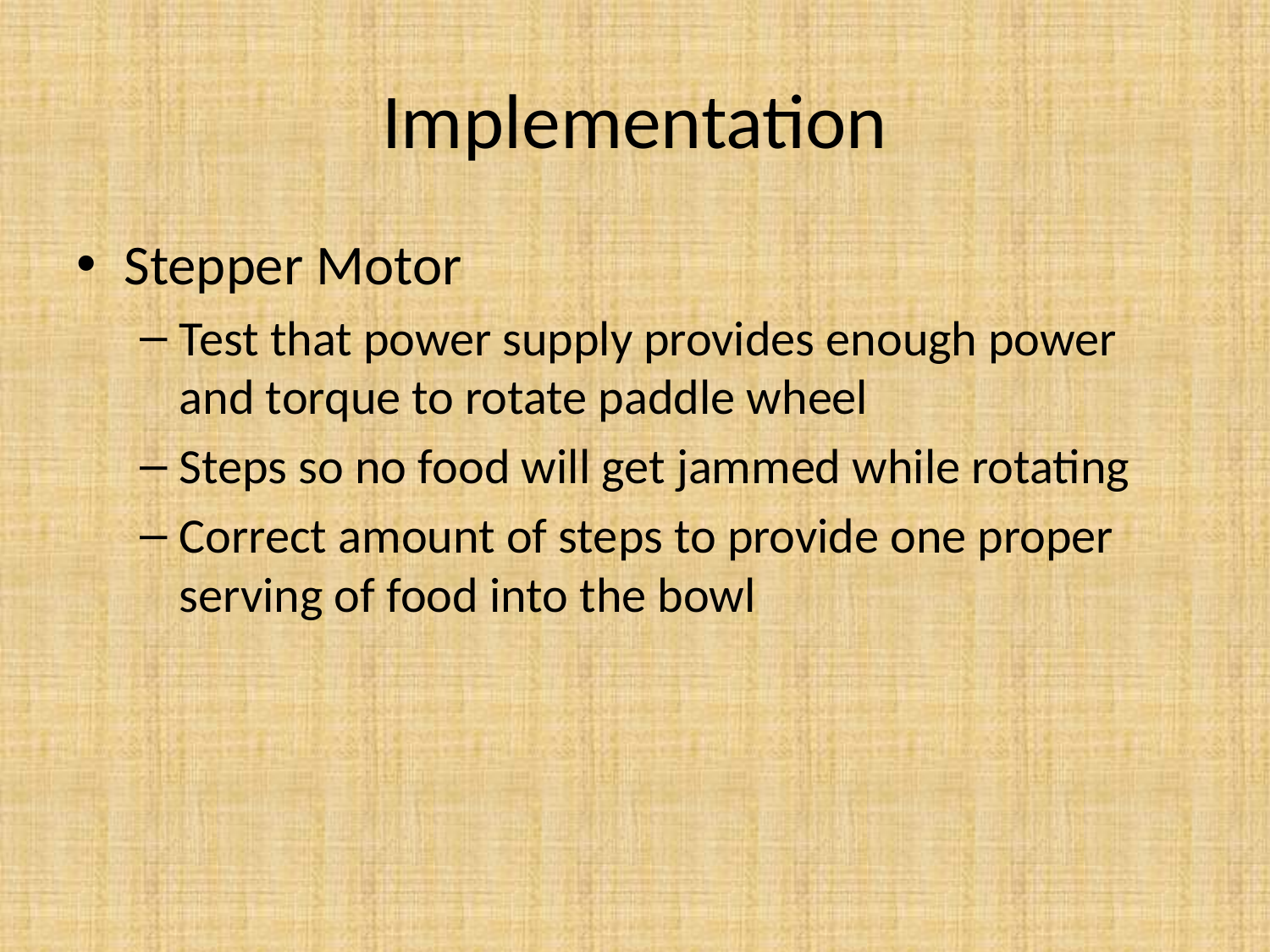

# Implementation
Stepper Motor
Test that power supply provides enough power and torque to rotate paddle wheel
Steps so no food will get jammed while rotating
Correct amount of steps to provide one proper serving of food into the bowl